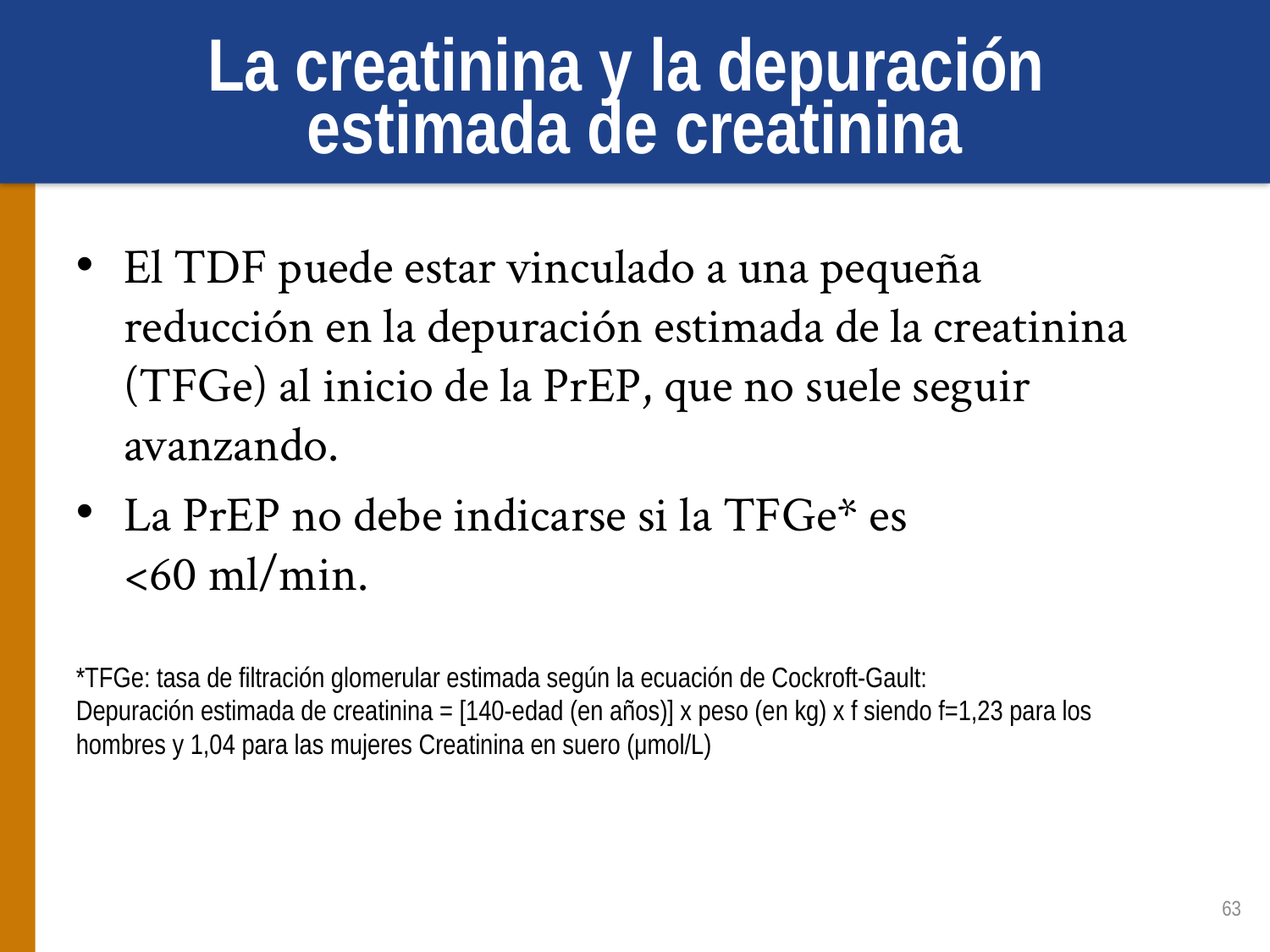

# La creatinina y la depuración estimada de creatinina
El TDF puede estar vinculado a una pequeña reducción en la depuración estimada de la creatinina (TFGe) al inicio de la PrEP, que no suele seguir avanzando.
La PrEP no debe indicarse si la TFGe* es <60 ml/min.

*TFGe: tasa de filtración glomerular estimada según la ecuación de Cockroft-Gault:
Depuración estimada de creatinina = [140-edad (en años)] x peso (en kg) x f siendo f=1,23 para los hombres y 1,04 para las mujeres Creatinina en suero (μmol/L)

63